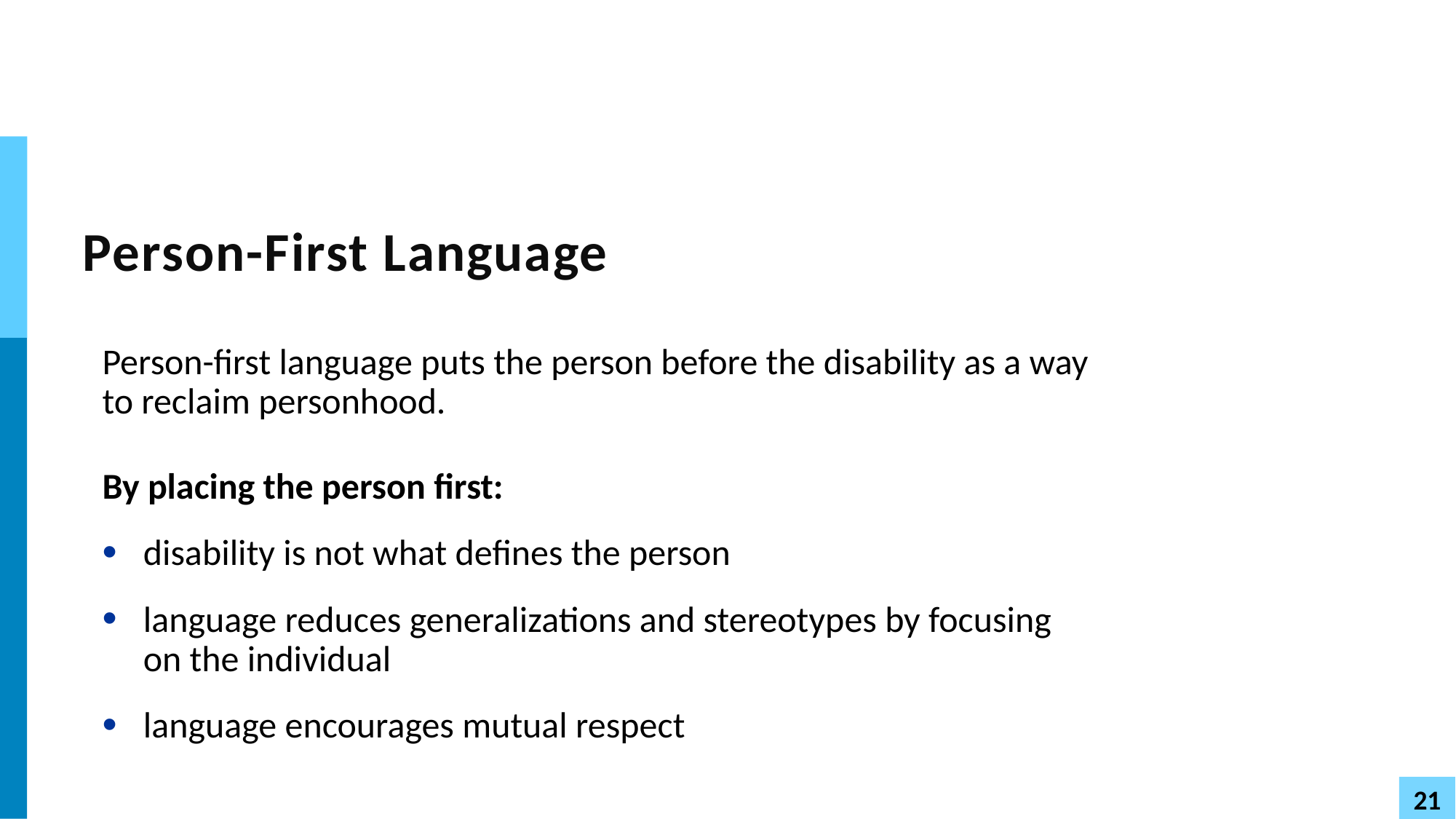

# Person-First Language
Person-first language puts the person before the disability as a way to reclaim personhood.
By placing the person first:
disability is not what defines the person
language reduces generalizations and stereotypes by focusing on the individual
language encourages mutual respect